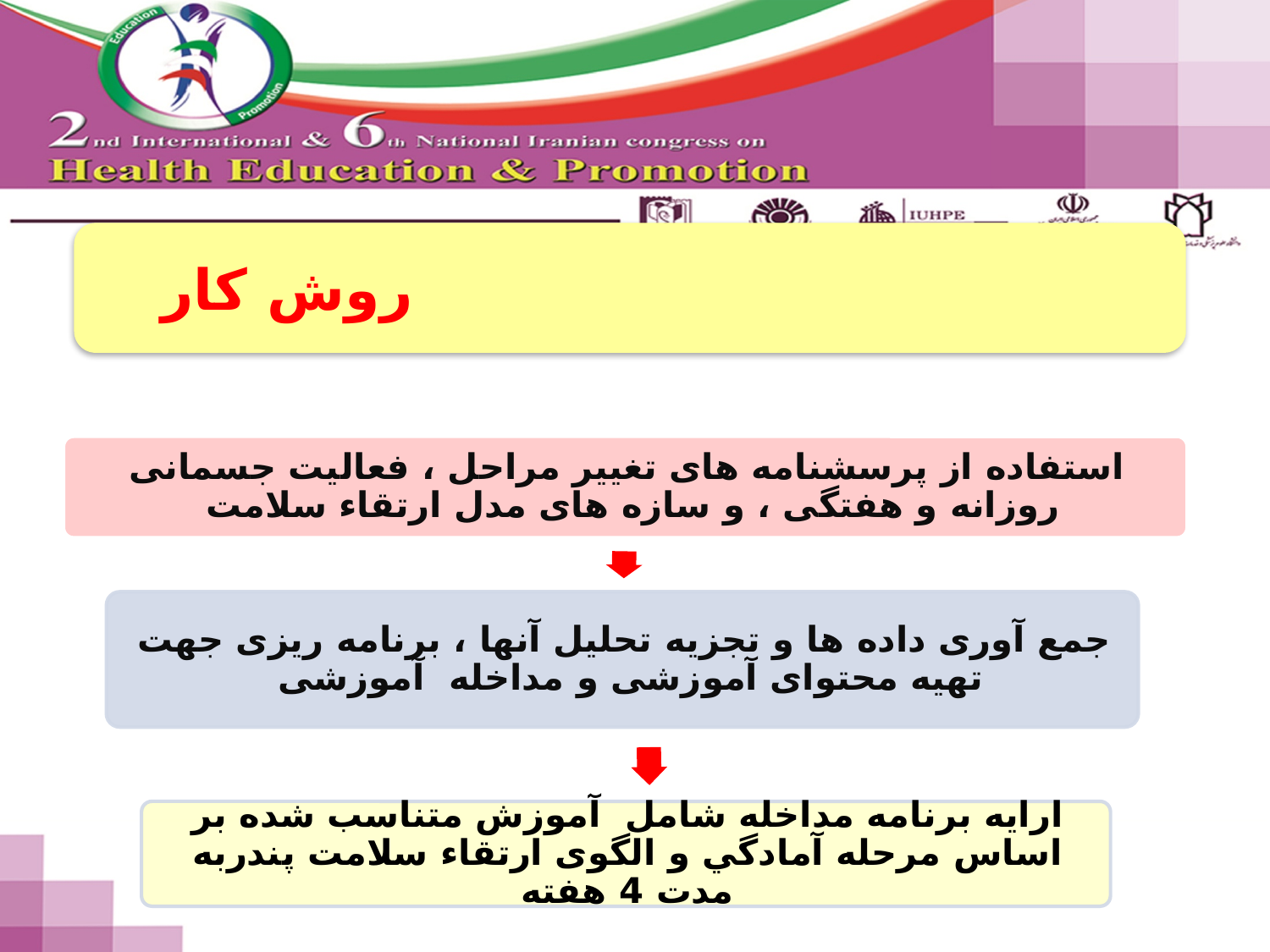

روش کار
استفاده از پرسشنامه های تغيير مراحل ، فعاليت جسمانی روزانه و هفتگی ، و سازه های مدل ارتقاء سلامت
جمع آوری داده ها و تجزیه تحلیل آنها ، برنامه ریزی جهت تهیه محتوای آموزشی و مداخله  آموزشی
ارایه برنامه مداخله شامل  آموزش متناسب شده بر اساس مرحله آمادگي و الگوی ارتقاء سلامت پندربه مدت 4 هفته